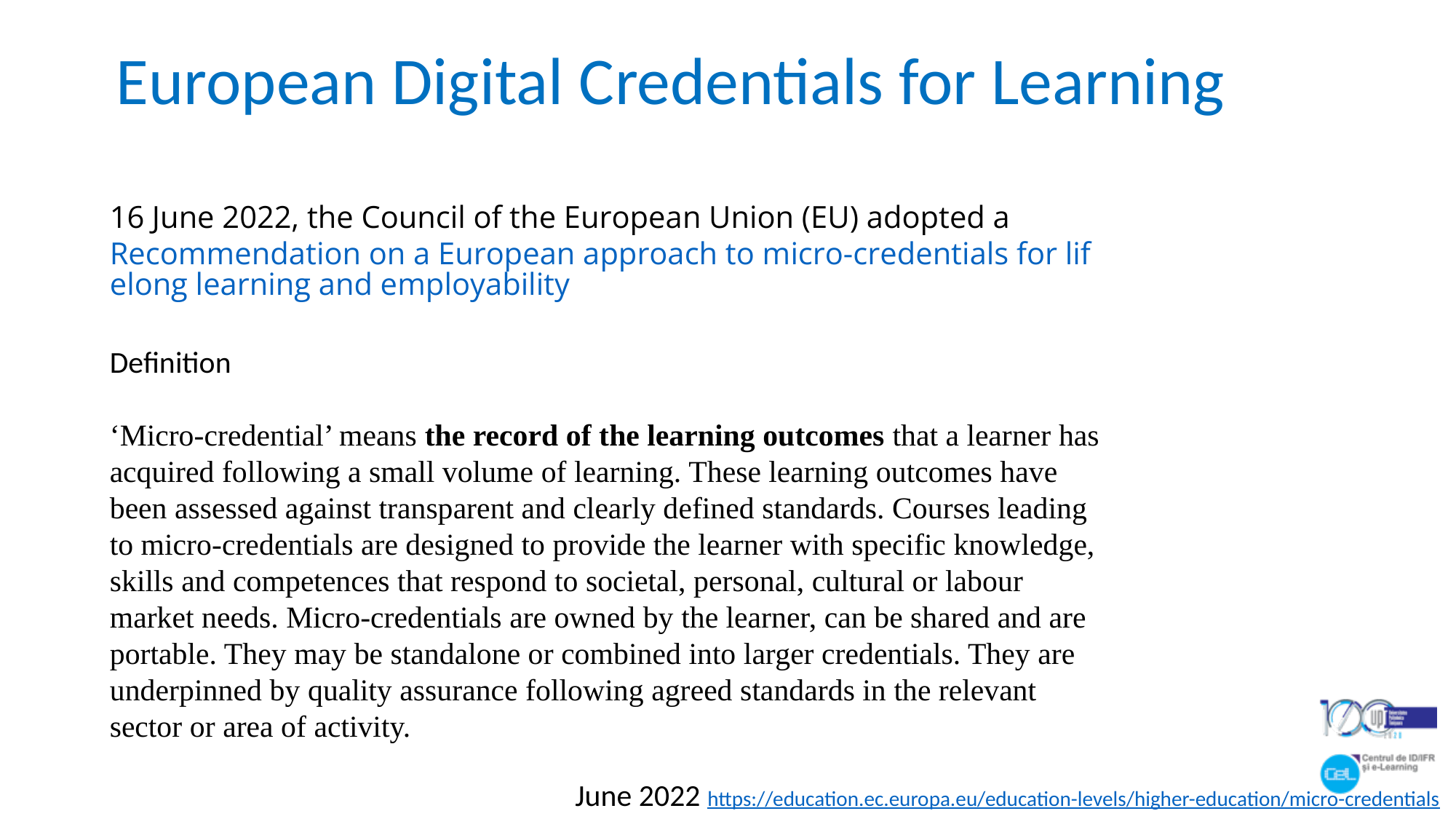

# European Digital Credentials for Learning

16 June 2022, the Council of the European Union (EU) adopted a Recommendation on a European approach to micro-credentials for lifelong learning and employability

Definition

‘Micro-credential’ means the record of the learning outcomes that a learner has acquired following a small volume of learning. These learning outcomes have been assessed against transparent and clearly defined standards. Courses leading to micro-credentials are designed to provide the learner with specific knowledge, skills and competences that respond to societal, personal, cultural or labour market needs. Micro-credentials are owned by the learner, can be shared and are portable. They may be standalone or combined into larger credentials. They are underpinned by quality assurance following agreed standards in the relevant sector or area of activity.

  June 2022 https://education.ec.europa.eu/education-levels/higher-education/micro-credentials